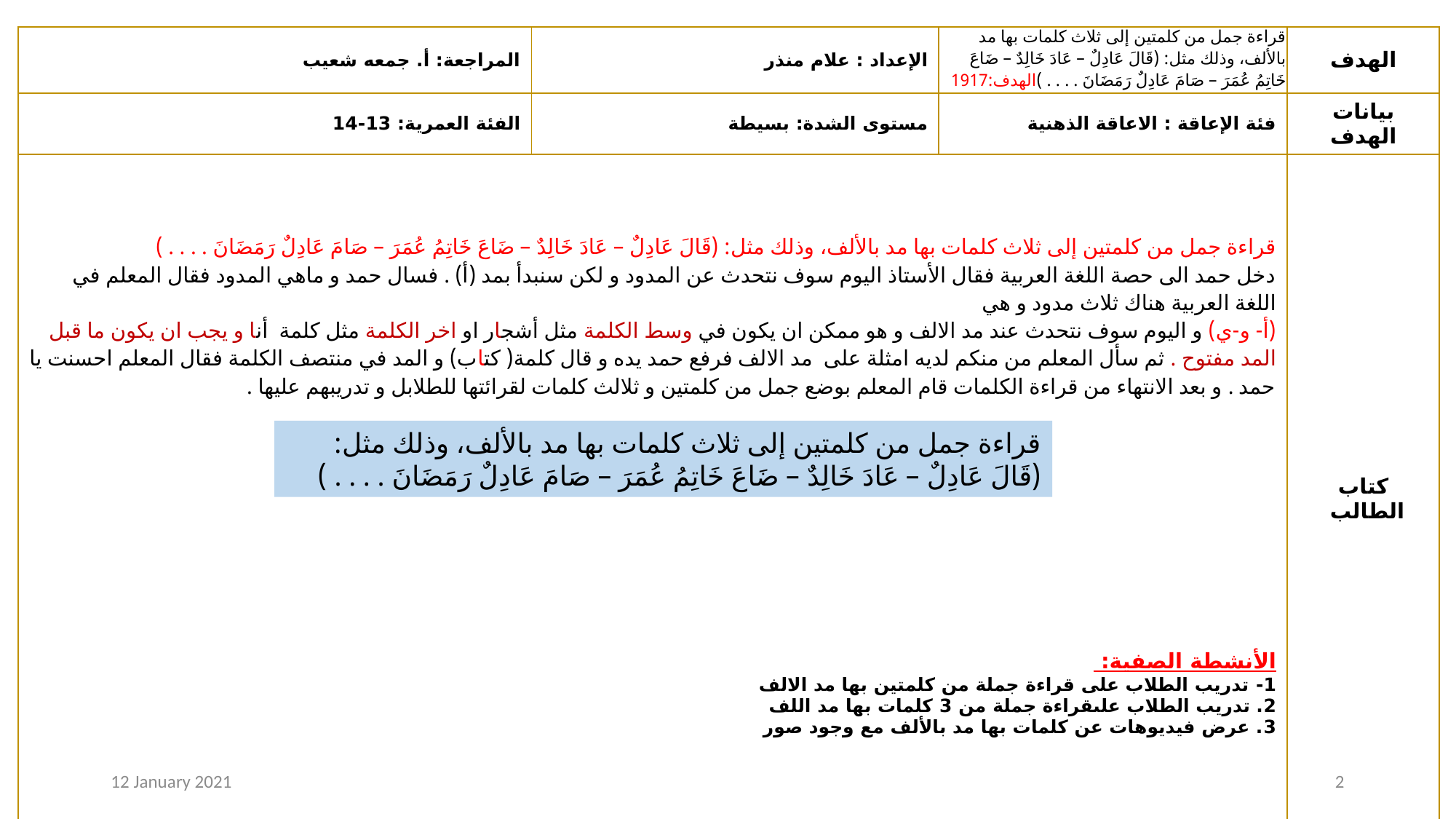

| المراجعة: أ. جمعه شعيب | الإعداد : علام منذر | قراءة جمل من كلمتين إلى ثلاث كلمات بها مد بالألف، وذلك مثل: (قَالَ عَادِلٌ – عَادَ خَالِدٌ – ضَاعَ خَاتِمُ عُمَرَ – صَامَ عَادِلٌ رَمَضَانَ . . . . )الهدف:1917 | الهدف |
| --- | --- | --- | --- |
| الفئة العمرية: 13-14 | مستوى الشدة: بسيطة | فئة الإعاقة : الاعاقة الذهنية | بيانات الهدف |
| قراءة جمل من كلمتين إلى ثلاث كلمات بها مد بالألف، وذلك مثل: (قَالَ عَادِلٌ – عَادَ خَالِدٌ – ضَاعَ خَاتِمُ عُمَرَ – صَامَ عَادِلٌ رَمَضَانَ . . . . ) دخل حمد الى حصة اللغة العربية فقال الأستاذ اليوم سوف نتحدث عن المدود و لكن سنبدأ بمد (أ) . فسال حمد و ماهي المدود فقال المعلم في اللغة العربية هناك ثلاث مدود و هي (أ- و-ي) و اليوم سوف نتحدث عند مد الالف و هو ممكن ان يكون في وسط الكلمة مثل أشجار او اخر الكلمة مثل كلمة أنا و يجب ان يكون ما قبل المد مفتوح . ثم سأل المعلم من منكم لديه امثلة على مد الالف فرفع حمد يده و قال كلمة( كتاب) و المد في منتصف الكلمة فقال المعلم احسنت يا حمد . و بعد الانتهاء من قراءة الكلمات قام المعلم بوضع جمل من كلمتين و ثلالث كلمات لقرائتها للطلابل و تدريبهم عليها . الأنشطة الصفية: 1- تدريب الطلاب على قراءة جملة من كلمتين بها مد الالف 2. تدريب الطلاب علىقراءة جملة من 3 كلمات بها مد اللف 3. عرض فيديوهات عن كلمات بها مد بالألف مع وجود صور |  |  | كتاب الطالب |
قراءة جمل من كلمتين إلى ثلاث كلمات بها مد بالألف، وذلك مثل: (قَالَ عَادِلٌ – عَادَ خَالِدٌ – ضَاعَ خَاتِمُ عُمَرَ – صَامَ عَادِلٌ رَمَضَانَ . . . . )
12 January 2021
2